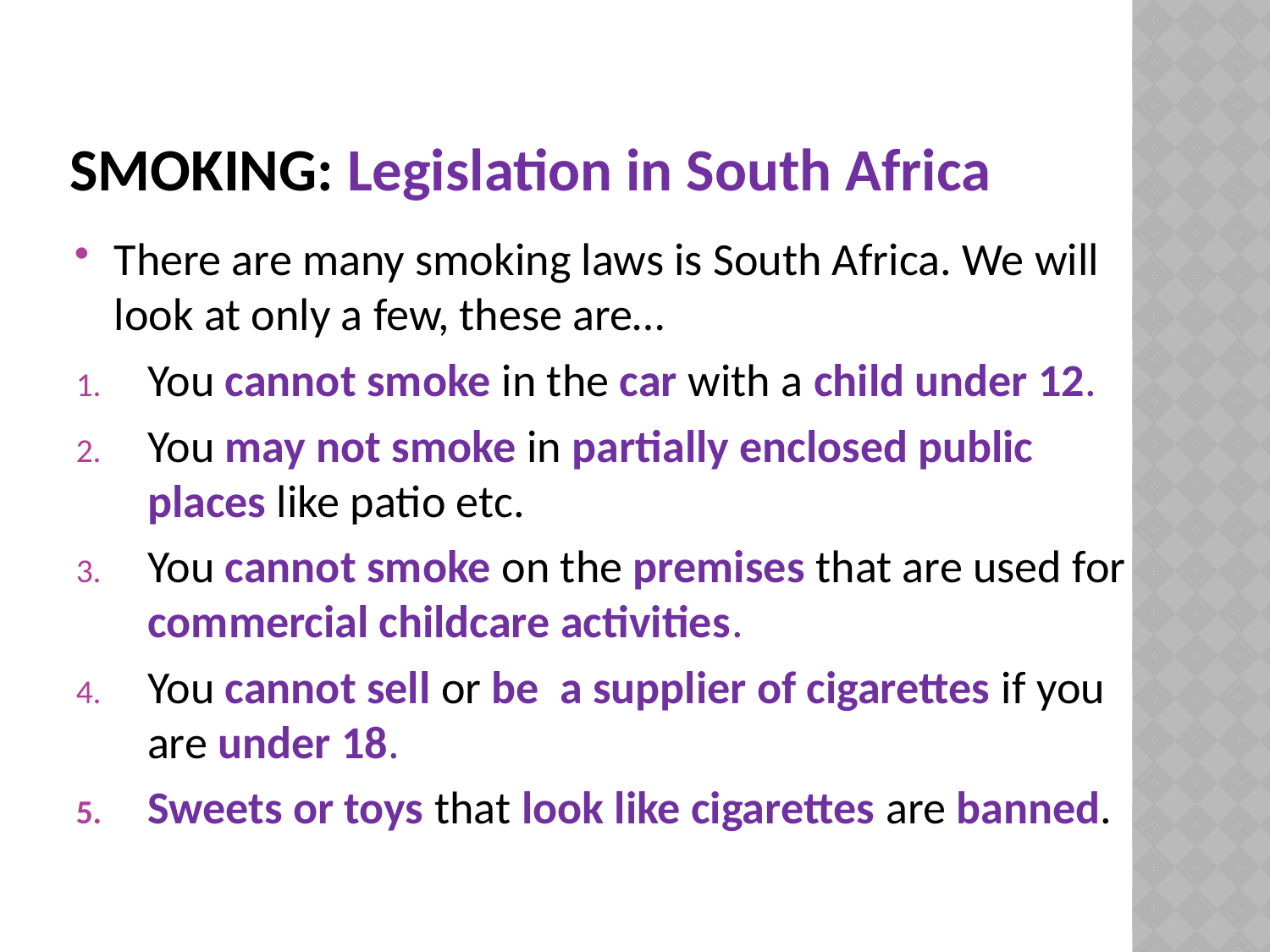

# Smoking: Legislation in South Africa
There are many smoking laws is South Africa. We will look at only a few, these are…
You cannot smoke in the car with a child under 12.
You may not smoke in partially enclosed public places like patio etc.
You cannot smoke on the premises that are used for commercial childcare activities.
You cannot sell or be  a supplier of cigarettes if you are under 18.
Sweets or toys that look like cigarettes are banned.